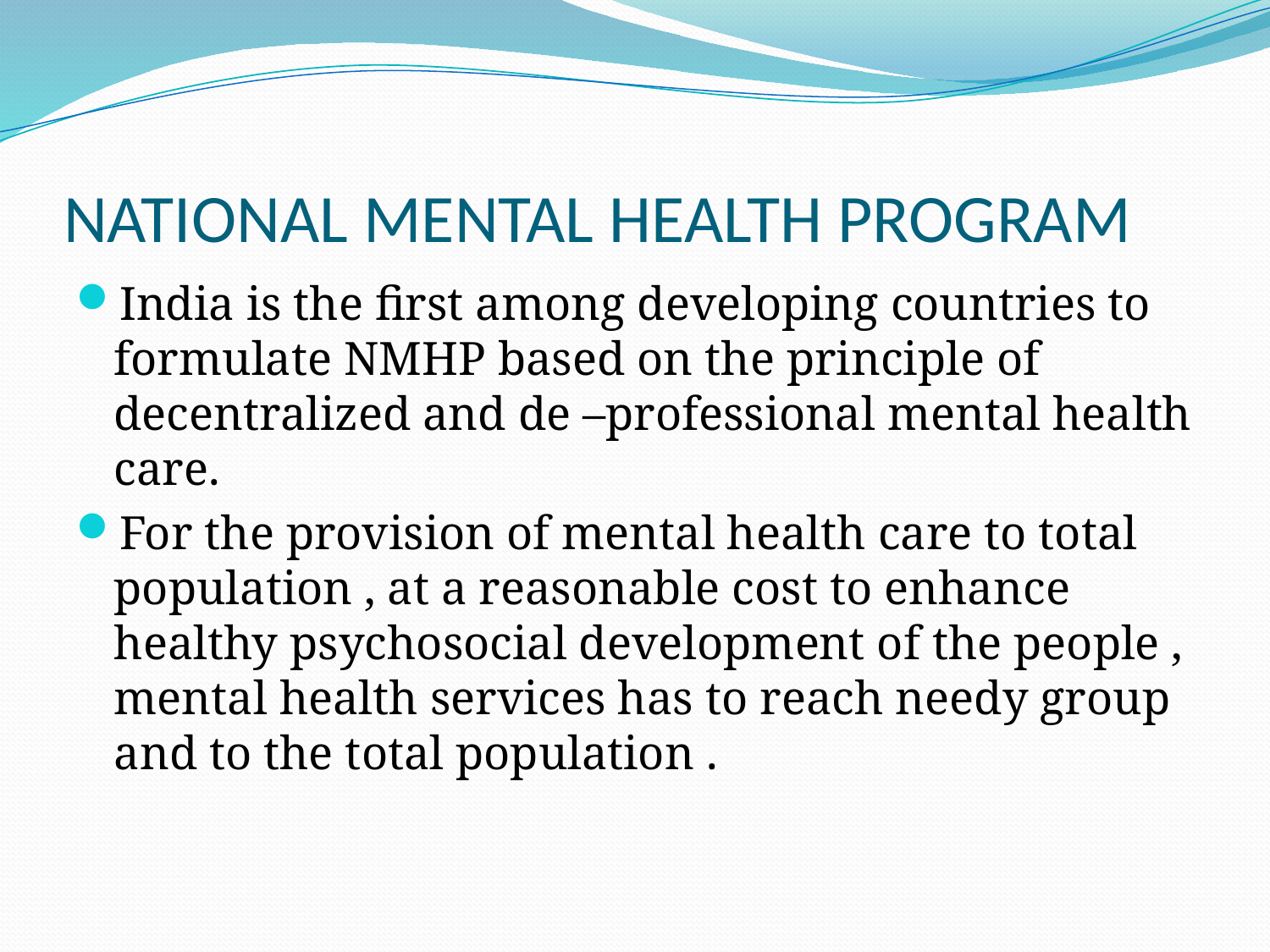

# NATIONAL MENTAL HEALTH PROGRAM
India is the first among developing countries to formulate NMHP based on the principle of decentralized and de –professional mental health care.
For the provision of mental health care to total population , at a reasonable cost to enhance healthy psychosocial development of the people , mental health services has to reach needy group and to the total population .